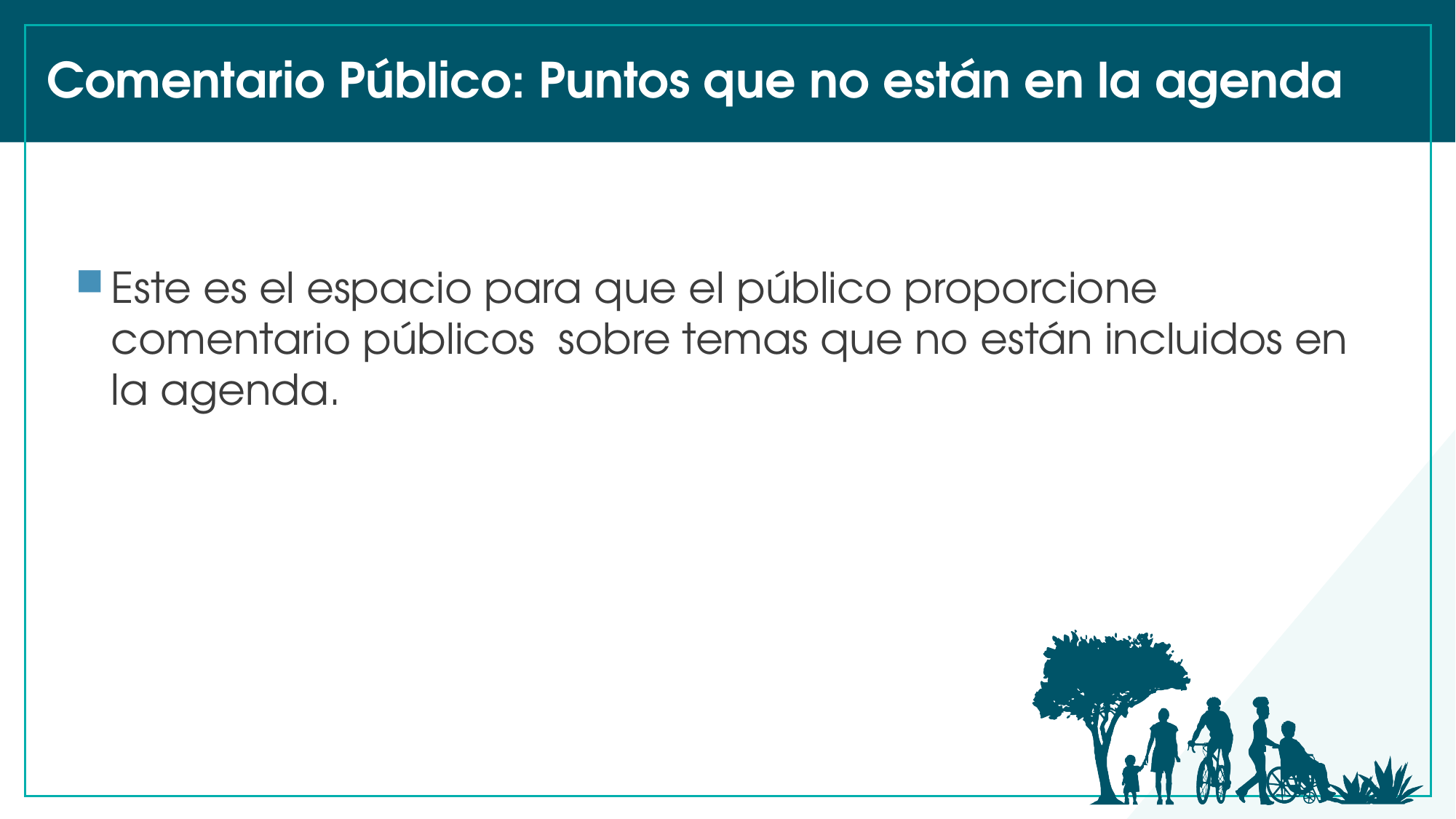

Comentario Público: Puntos que no están en la agenda

Este es el espacio para que el público proporcione comentario públicos  sobre temas que no están incluidos en la agenda.